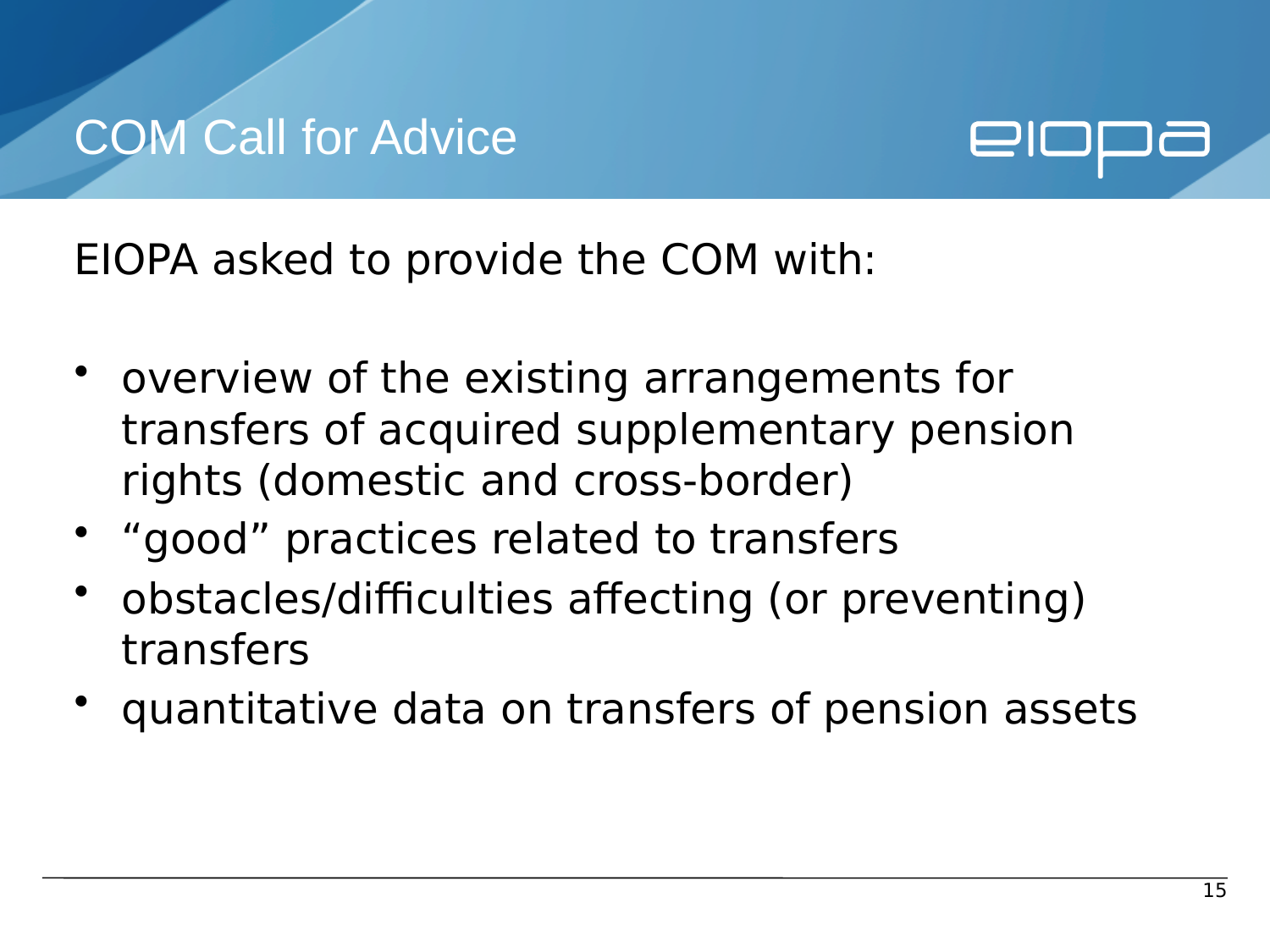

# COM Call for Advice
EIOPA asked to provide the COM with:

overview of the existing arrangements for transfers of acquired supplementary pension rights (domestic and cross-border)
“good” practices related to transfers
obstacles/difficulties affecting (or preventing) transfers
quantitative data on transfers of pension assets